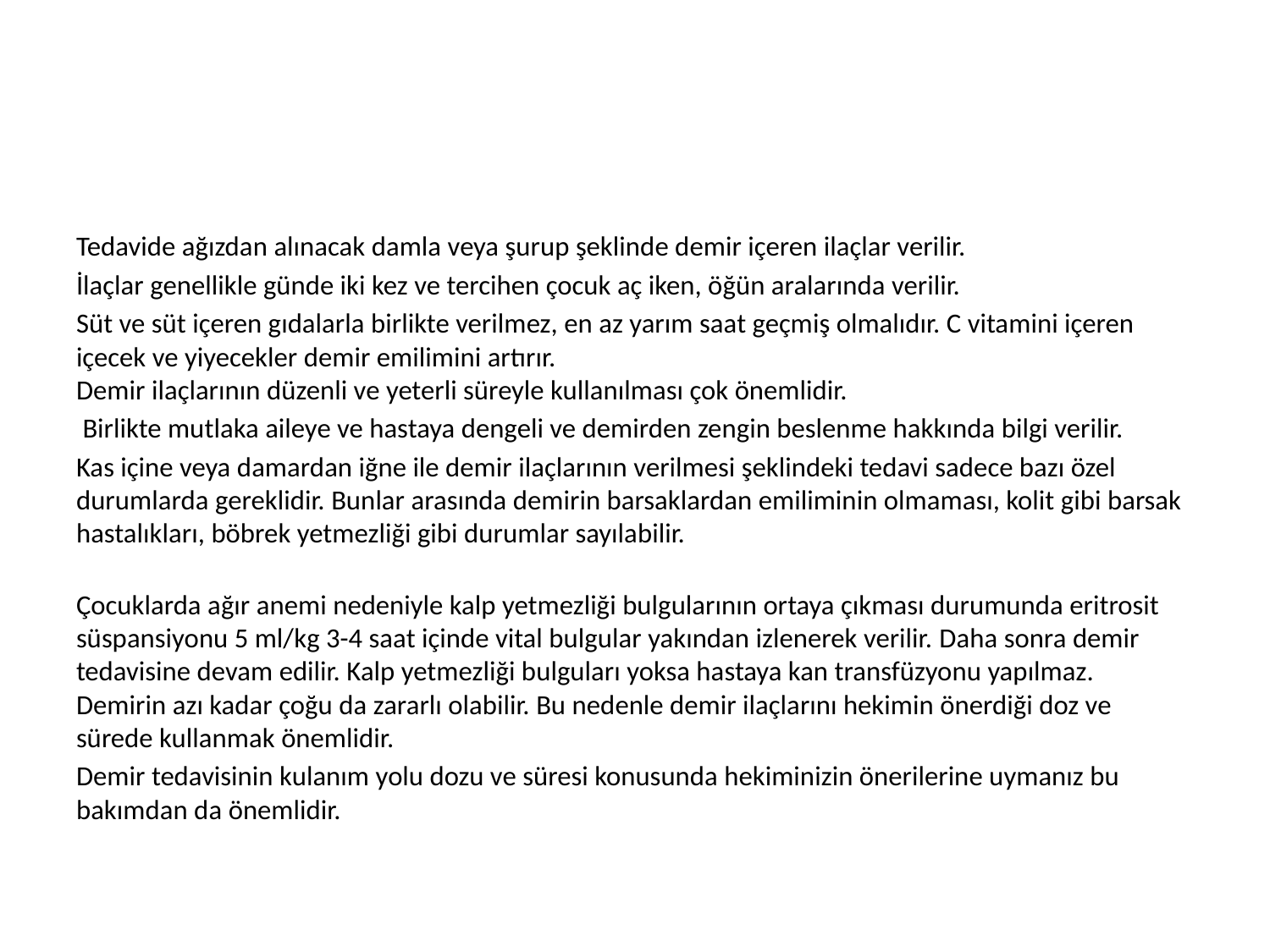

#
Tedavide ağızdan alınacak damla veya şurup şeklinde demir içeren ilaçlar verilir.
İlaçlar genellikle günde iki kez ve tercihen çocuk aç iken, öğün aralarında verilir.
Süt ve süt içeren gıdalarla birlikte verilmez, en az yarım saat geçmiş olmalıdır. C vitamini içeren içecek ve yiyecekler demir emilimini artırır. 
Demir ilaçlarının düzenli ve yeterli süreyle kullanılması çok önemlidir.
 Birlikte mutlaka aileye ve hastaya dengeli ve demirden zengin beslenme hakkında bilgi verilir.
Kas içine veya damardan iğne ile demir ilaçlarının verilmesi şeklindeki tedavi sadece bazı özel durumlarda gereklidir. Bunlar arasında demirin barsaklardan emiliminin olmaması, kolit gibi barsak hastalıkları, böbrek yetmezliği gibi durumlar sayılabilir.
Çocuklarda ağır anemi nedeniyle kalp yetmezliği bulgularının ortaya çıkması durumunda eritrosit süspansiyonu 5 ml/kg 3-4 saat içinde vital bulgular yakından izlenerek verilir. Daha sonra demir tedavisine devam edilir. Kalp yetmezliği bulguları yoksa hastaya kan transfüzyonu yapılmaz.
Demirin azı kadar çoğu da zararlı olabilir. Bu nedenle demir ilaçlarını hekimin önerdiği doz ve sürede kullanmak önemlidir.
Demir tedavisinin kulanım yolu dozu ve süresi konusunda hekiminizin önerilerine uymanız bu bakımdan da önemlidir.